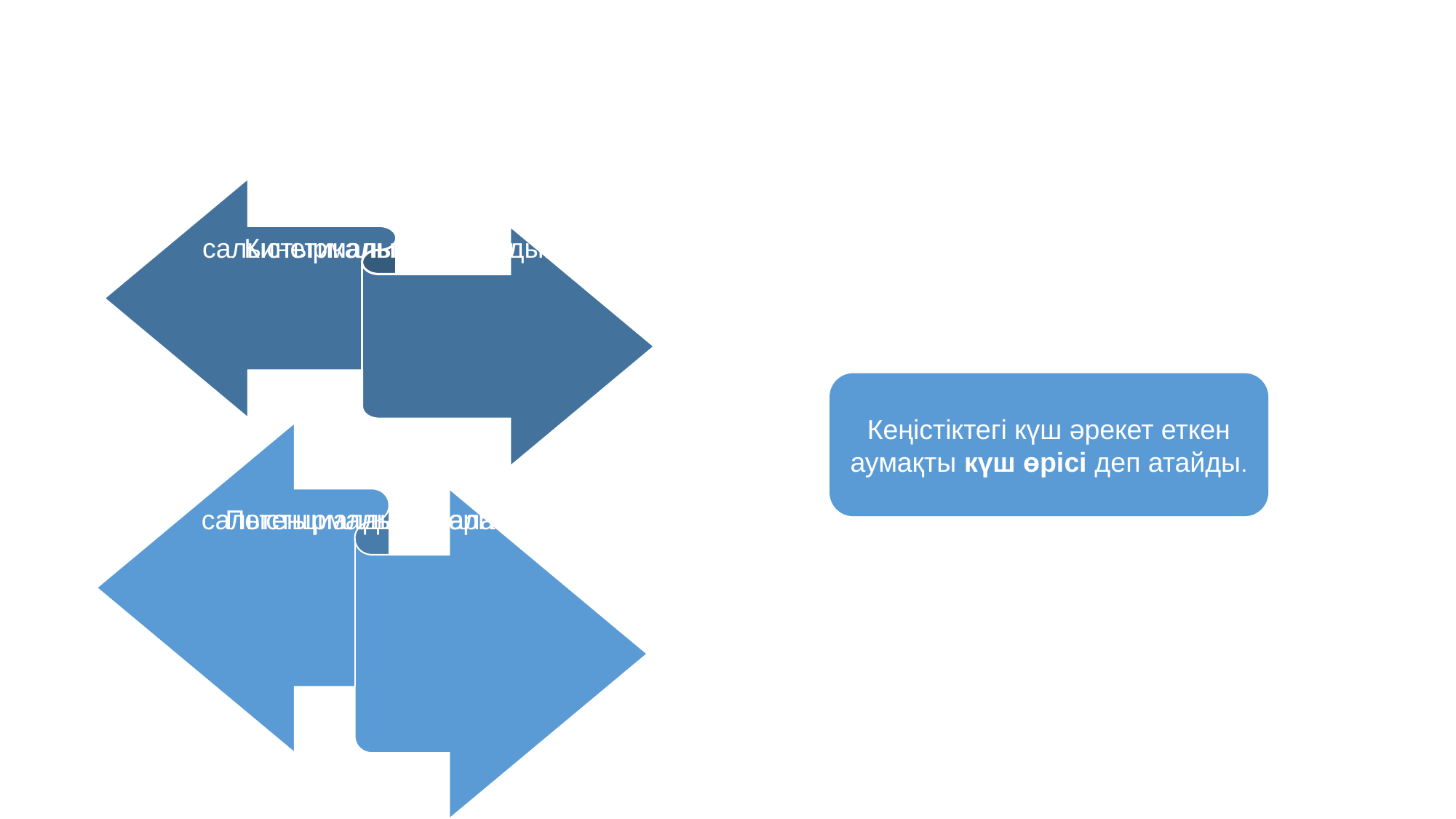

Кеңістіктегі күш әрекет еткен аумақты күш өрісі деп атайды.